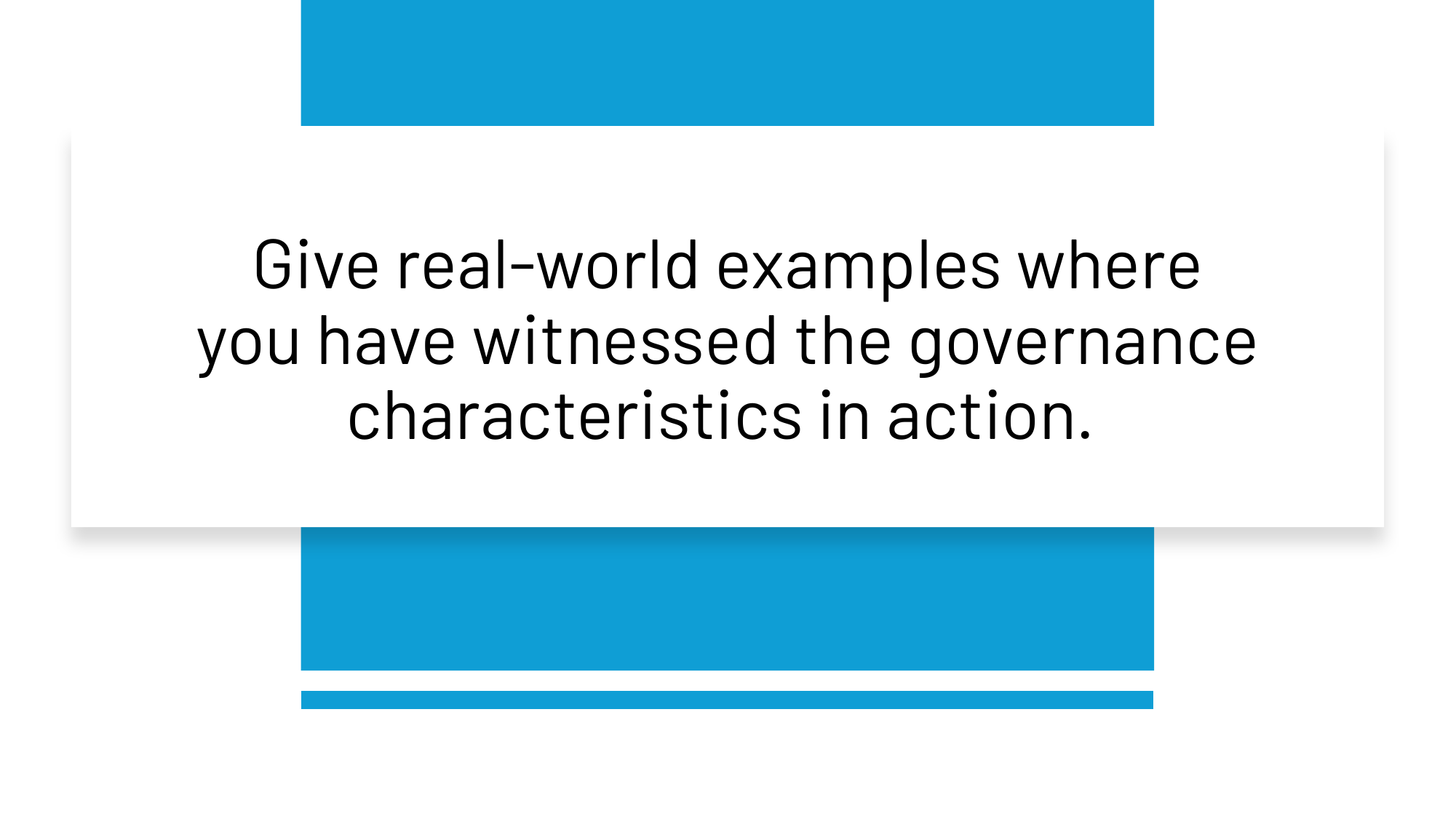

# Give real-world examples where you have witnessed the governance characteristics in action.